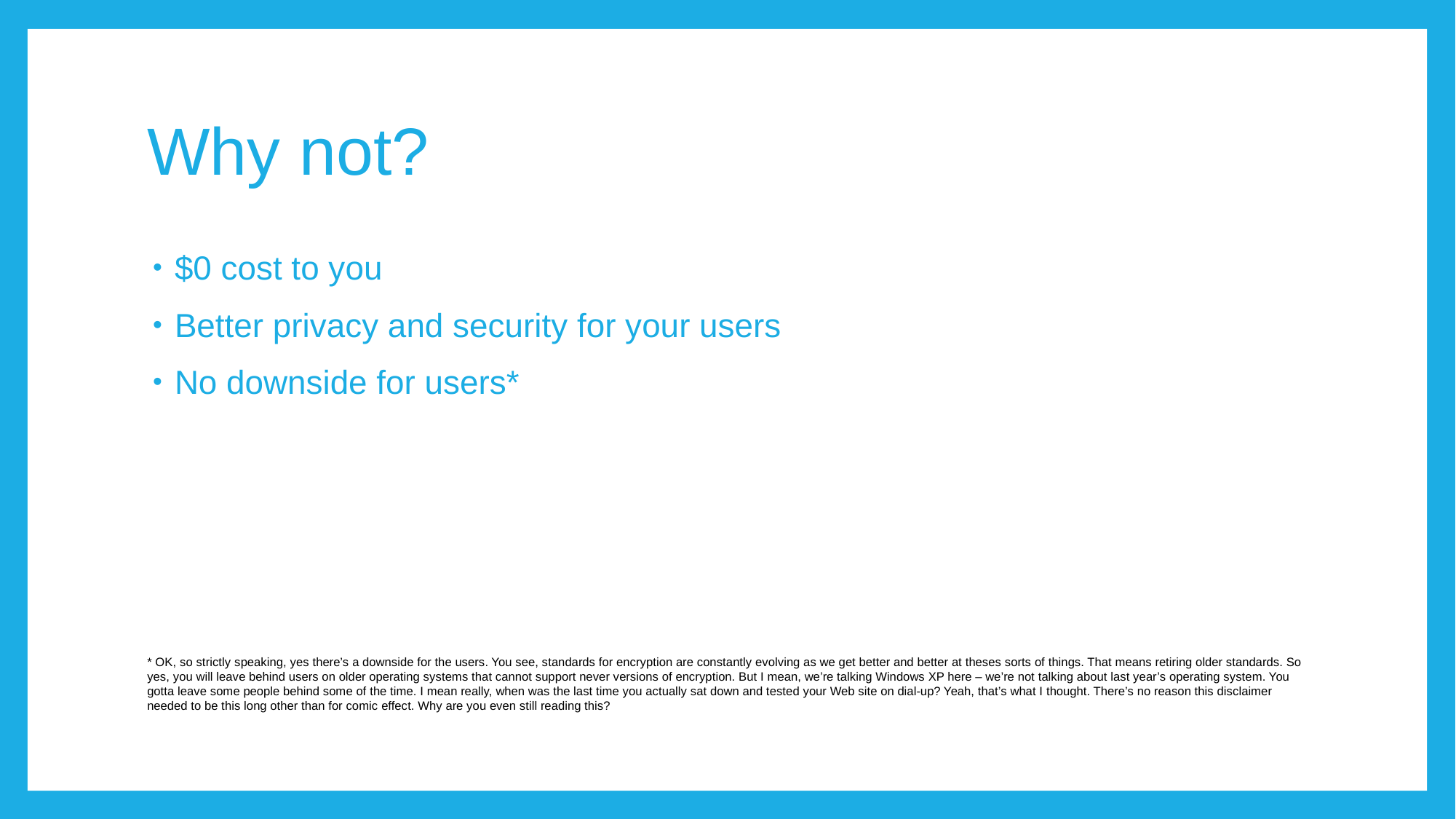

# Why not?
$0 cost to you
Better privacy and security for your users
No downside for users*
* OK, so strictly speaking, yes there’s a downside for the users. You see, standards for encryption are constantly evolving as we get better and better at theses sorts of things. That means retiring older standards. So yes, you will leave behind users on older operating systems that cannot support never versions of encryption. But I mean, we’re talking Windows XP here – we’re not talking about last year’s operating system. You gotta leave some people behind some of the time. I mean really, when was the last time you actually sat down and tested your Web site on dial-up? Yeah, that’s what I thought. There’s no reason this disclaimer needed to be this long other than for comic effect. Why are you even still reading this?